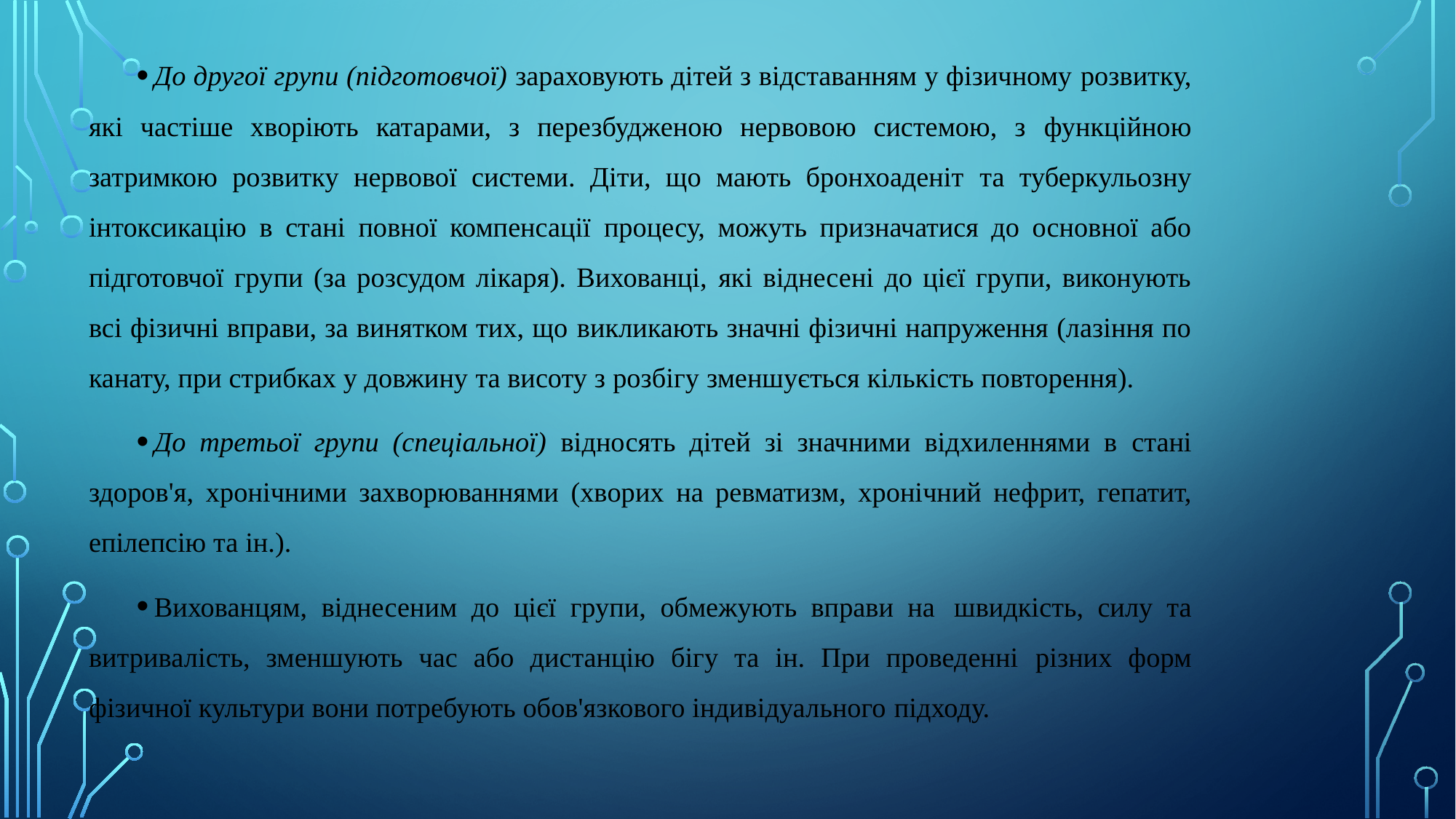

До другої групи (підготовчої) зараховують дітей з відставанням у фізичному розвитку, які частіше хворіють катарами, з перезбудженою нервовою системою, з функційною затримкою розвитку нервової системи. Діти, що мають бронхоаденіт та туберкульозну інтоксикацію в стані повної компенсації процесу, можуть призначатися до основної або підготовчої групи (за розсудом лікаря). Вихованці, які віднесені до цієї групи, виконують всі фізичні вправи, за винятком тих, що викликають значні фізичні напруження (лазіння по канату, при стрибках у довжину та висоту з розбігу зменшується кількість повторення).
До третьої групи (спеціальної) відносять дітей зі значними відхиленнями в стані здоров'я, хронічними захворюваннями (хворих на ревматизм, хронічний нефрит, гепатит, епілепсію та ін.).
Вихованцям, віднесеним до цієї групи, обмежують вправи на швидкість, силу та витривалість, зменшують час або дистанцію бігу та ін. При проведенні різних форм фізичної культури вони потребують обов'язкового індивідуального підходу.